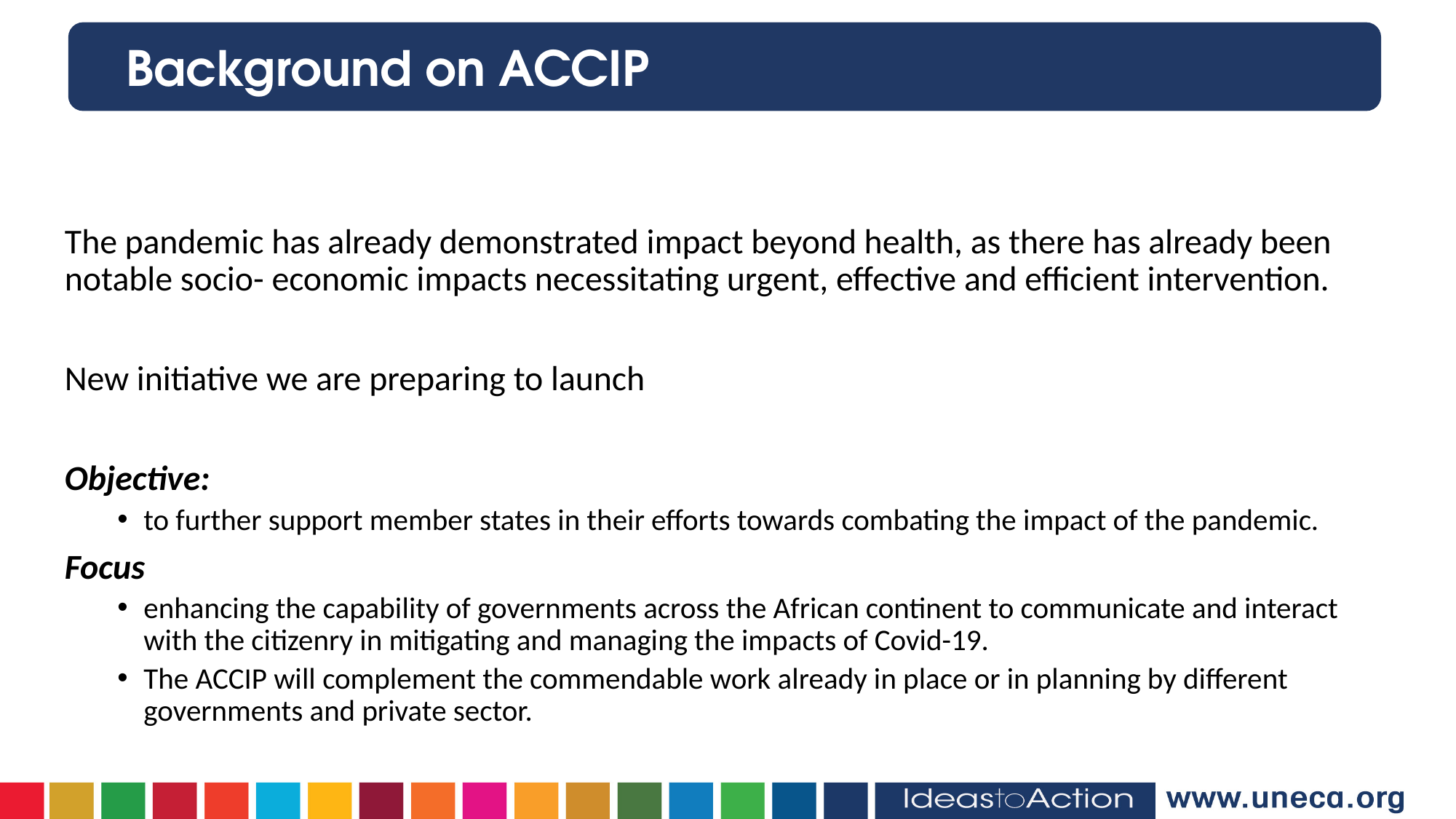

Background on ACCIP
The pandemic has already demonstrated impact beyond health, as there has already been notable socio- economic impacts necessitating urgent, effective and efficient intervention.

New initiative we are preparing to launch

Objective:
to further support member states in their efforts towards combating the impact of the pandemic.
Focus
enhancing the capability of governments across the African continent to communicate and interact with the citizenry in mitigating and managing the impacts of Covid-19.
The ACCIP will complement the commendable work already in place or in planning by different governments and private sector.